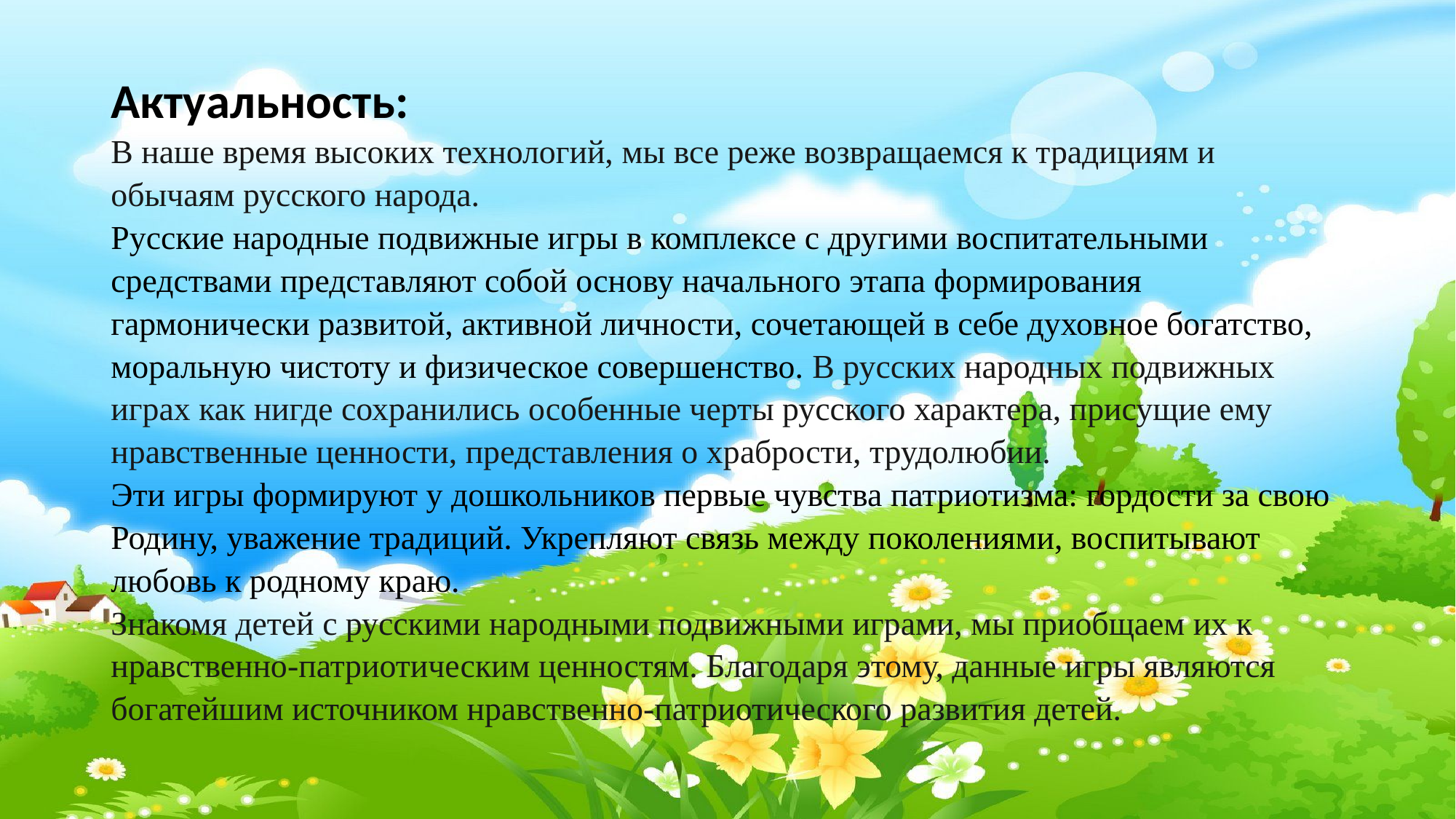

# Актуальность: В наше время высоких технологий, мы все реже возвращаемся к традициям и обычаям русского народа. Русские народные подвижные игры в комплексе с другими воспитательными средствами представляют собой основу начального этапа формирования гармонически развитой, активной личности, сочетающей в себе духовное богатство, моральную чистоту и физическое совершенство. В русских народных подвижных играх как нигде сохранились особенные черты русского характера, присущие ему нравственные ценности, представления о храбрости, трудолюбии. Эти игры формируют у дошкольников первые чувства патриотизма: гордости за свою Родину, уважение традиций. Укрепляют связь между поколениями, воспитывают любовь к родному краю. Знакомя детей с русскими народными подвижными играми, мы приобщаем их к нравственно-патриотическим ценностям. Благодаря этому, данные игры являются богатейшим источником нравственно-патриотического развития детей.